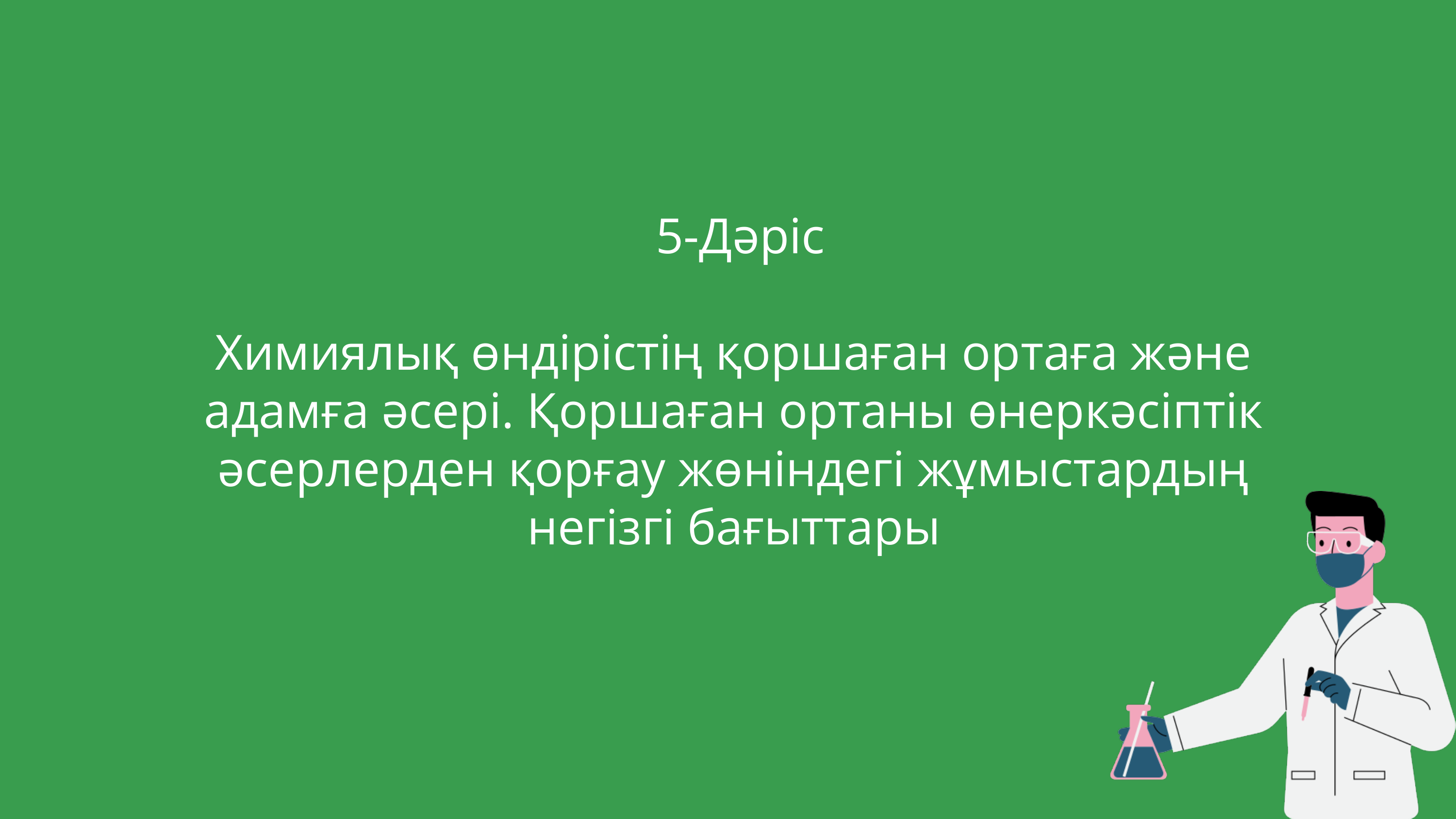

5-Дәріс

Химиялық өндірістің қоршаған ортаға және адамға әсері. Қоршаған ортаны өнеркәсіптік әсерлерден қорғау жөніндегі жұмыстардың негізгі бағыттары